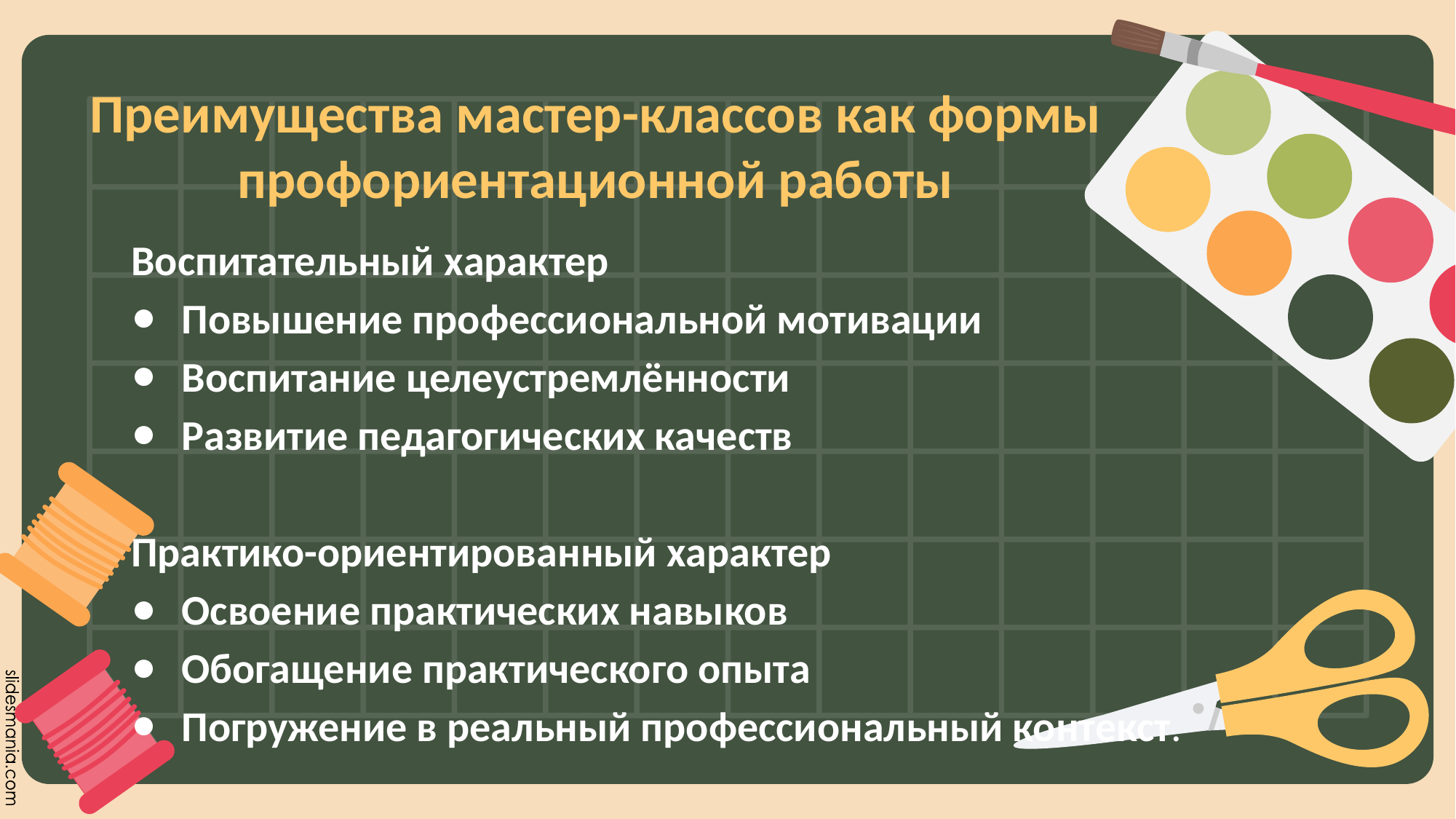

# Преимущества мастер-классов как формы профориентационной работы
Воспитательный характер
Повышение профессиональной мотивации
Воспитание целеустремлённости
Развитие педагогических качеств

Практико-ориентированный характер
Освоение практических навыков
Обогащение практического опыта
Погружение в реальный профессиональный контекст.